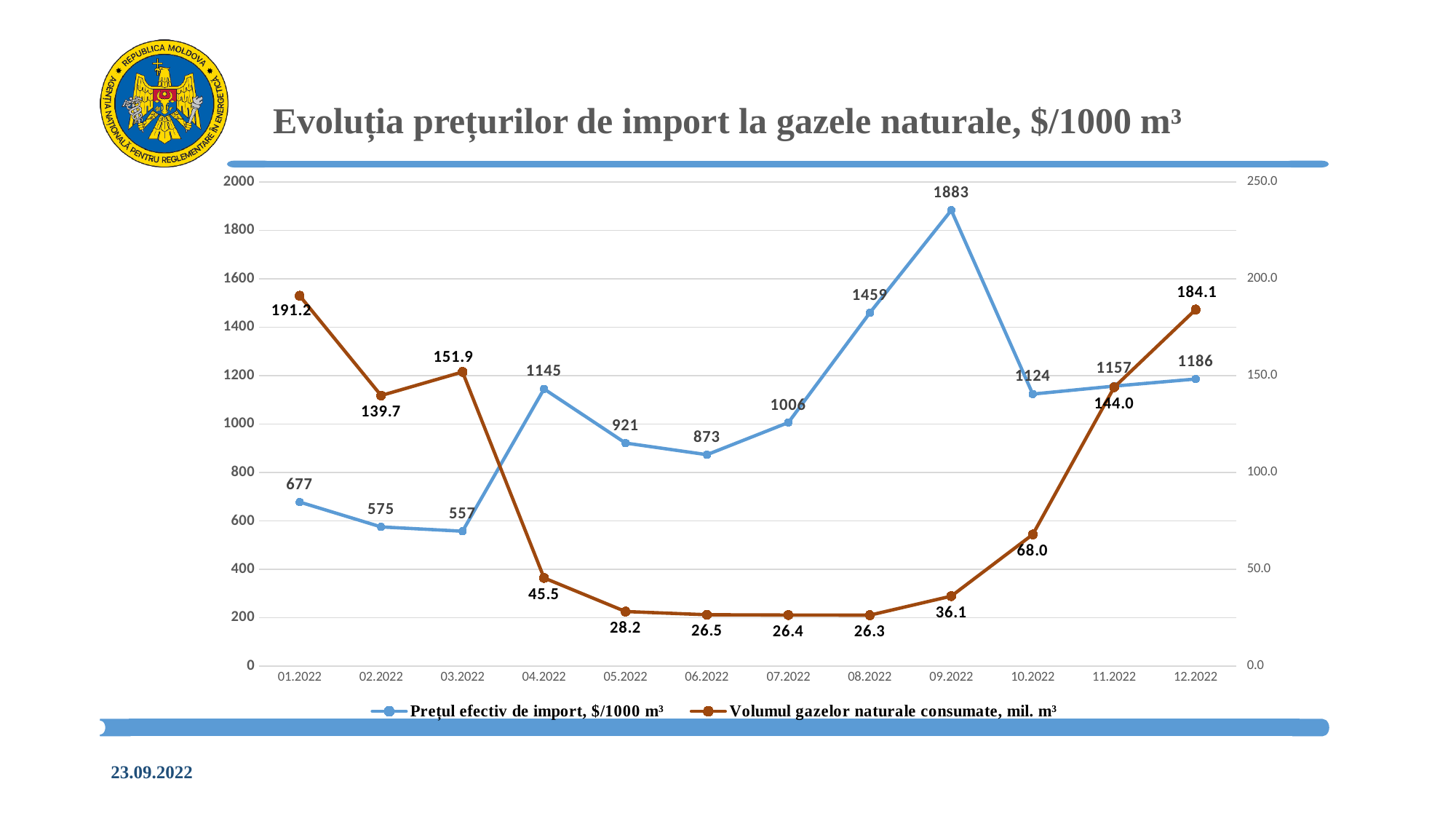

# Evoluția prețurilor de import la gazele naturale, $/1000 m³

### Chart

| Category | Prețul efectiv de import, $/1000 m³ | Volumul gazelor naturale consumate, mil. m³ |
|---|---|---|
| 01.2022 | 677.4991160038453 | 191.20190200000002 |
| 02.2022 | 574.9297661859314 | 139.69710200000003 |
| 03.2022 | 557.0866309804868 | 151.86364100000003 |
| 04.2022 | 1144.7246827608187 | 45.526503999999996 |
| 05.2022 | 921.2254879809451 | 28.190387999999995 |
| 06.2022 | 873.095283805745 | 26.522092999999998 |
| 07.2022 | 1006.1121091153905 | 26.383879000000004 |
| 08.2022 | 1458.9218112265905 | 26.299795 |
| 09.2022 | 1882.7782229353904 | 36.13900999999999 |
| 10.2022 | 1123.650485325014 | 67.951451 |
| 11.2022 | 1156.5633643283443 | 143.96694499999998 |
| 12.2022 | 1185.8550543864199 | 184.074884 |

23.09.2022